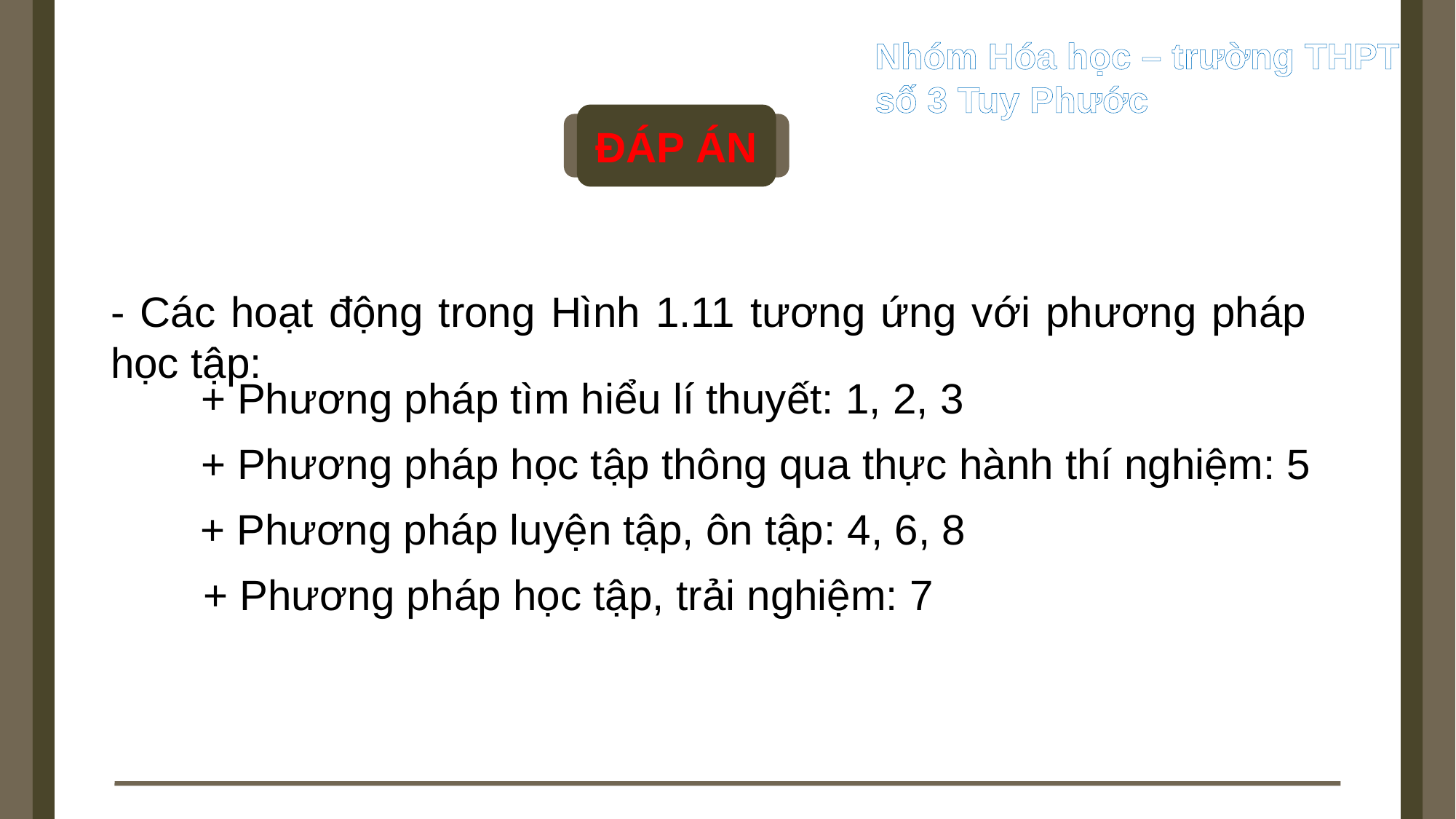

ĐÁP ÁN

- Các hoạt động trong Hình 1.11 tương ứng với phương pháp học tập:
 + Phương pháp tìm hiểu lí thuyết: 1, 2, 3

 + Phương pháp học tập thông qua thực hành thí nghiệm: 5
+ Phương pháp luyện tập, ôn tập: 4, 6, 8
 + Phương pháp học tập, trải nghiệm: 7